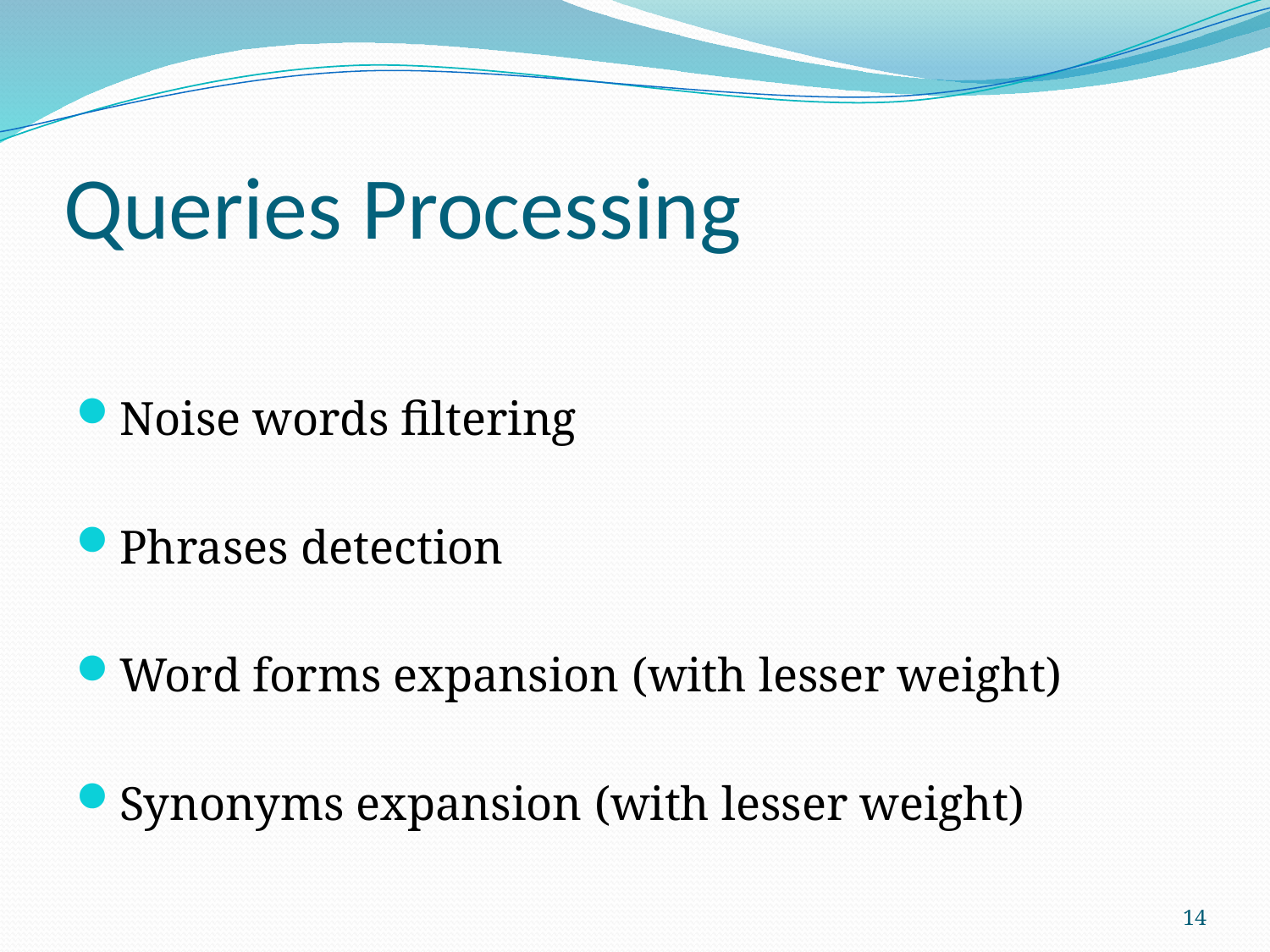

# Queries Processing
Noise words filtering

Phrases detection

Word forms expansion (with lesser weight)

Synonyms expansion (with lesser weight)
14